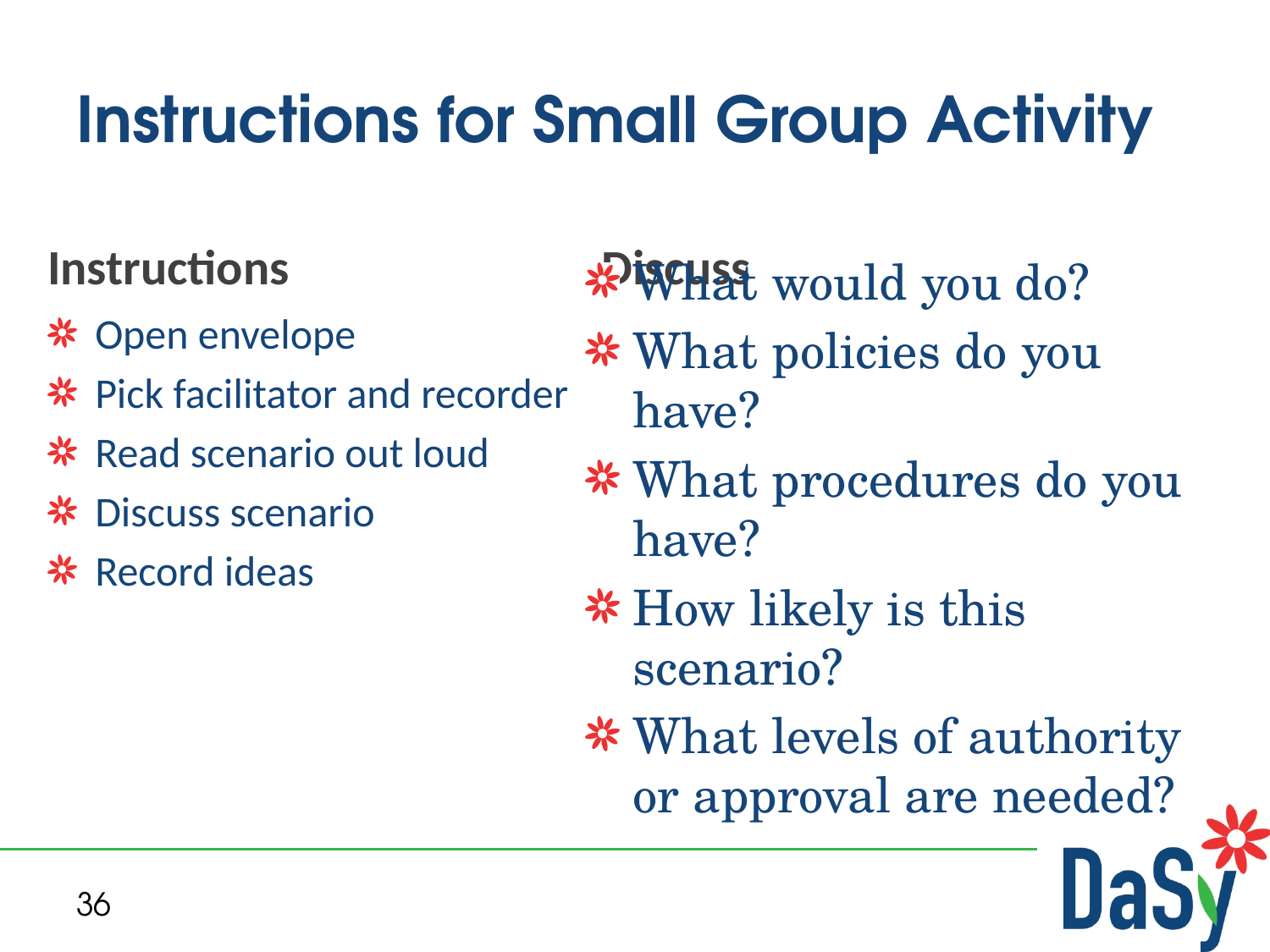

# Instructions for Small Group Activity
Instructions
Discuss
Open envelope
Pick facilitator and recorder
Read scenario out loud
Discuss scenario
Record ideas

What would you do?
What policies do you have?
What procedures do you have?
How likely is this scenario?
What levels of authority or approval are needed?